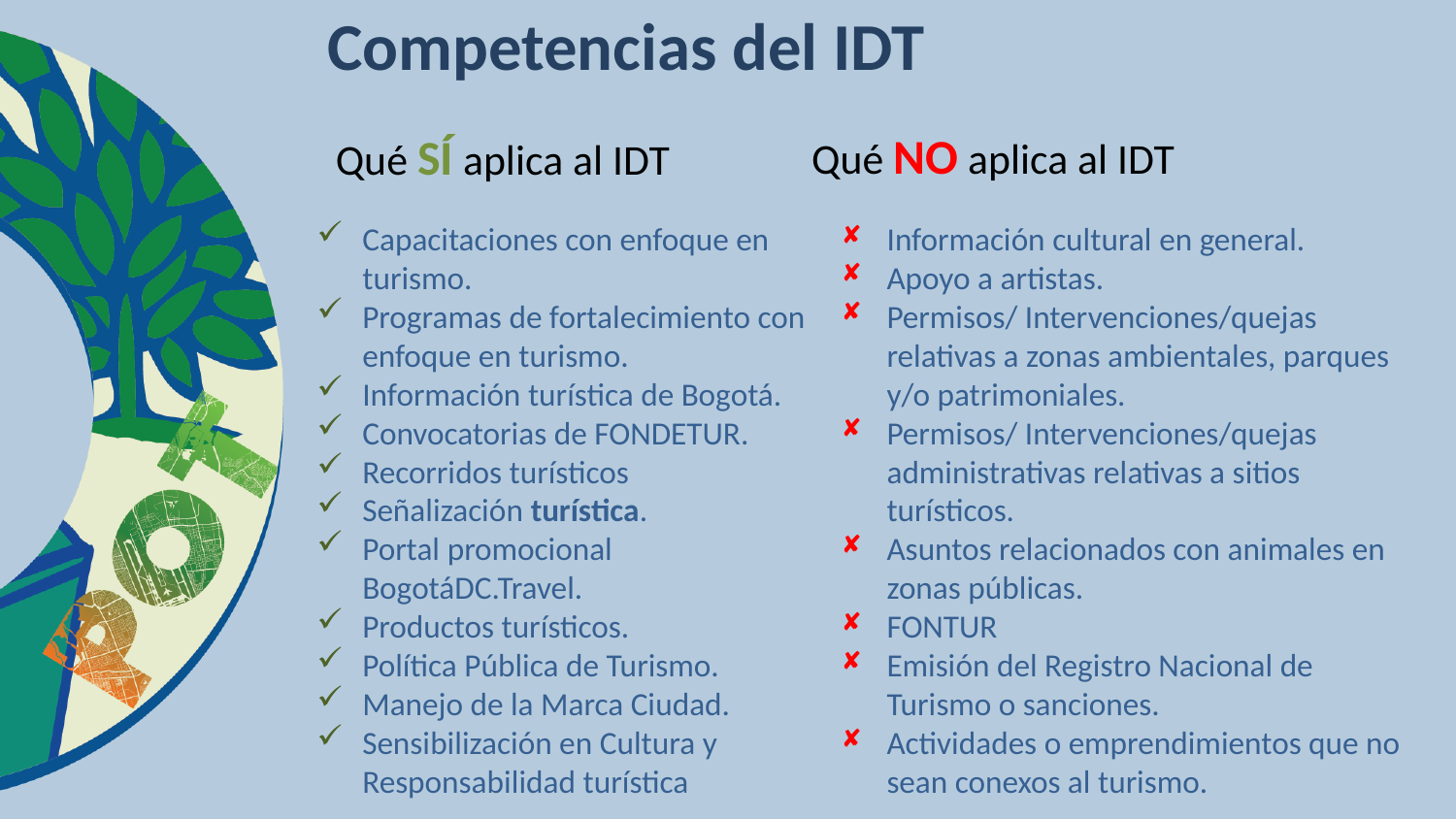

# Competencias del IDT
Qué NO aplica al IDT
Qué SÍ aplica al IDT
Capacitaciones con enfoque en turismo.
Programas de fortalecimiento con enfoque en turismo.
Información turística de Bogotá.
Convocatorias de FONDETUR.
Recorridos turísticos
Señalización turística.
Portal promocional BogotáDC.Travel.
Productos turísticos.
Política Pública de Turismo.
Manejo de la Marca Ciudad.
Sensibilización en Cultura y Responsabilidad turística
Información cultural en general.
Apoyo a artistas.
Permisos/ Intervenciones/quejas relativas a zonas ambientales, parques y/o patrimoniales.
Permisos/ Intervenciones/quejas administrativas relativas a sitios turísticos.
Asuntos relacionados con animales en zonas públicas.
FONTUR
Emisión del Registro Nacional de Turismo o sanciones.
Actividades o emprendimientos que no sean conexos al turismo.